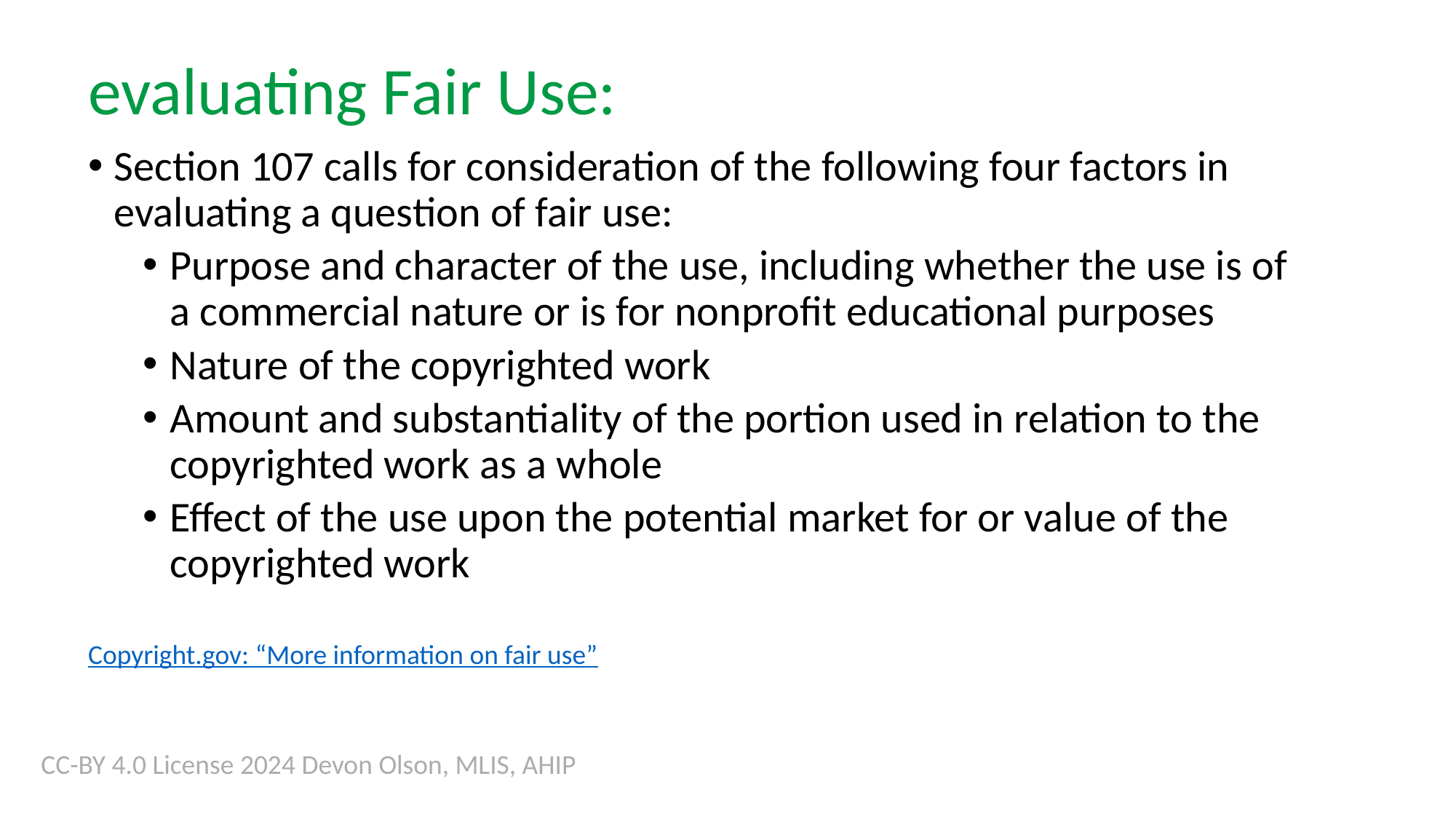

evaluating Fair Use:
Section 107 calls for consideration of the following four factors in evaluating a question of fair use:
Purpose and character of the use, including whether the use is of a commercial nature or is for nonprofit educational purposes
Nature of the copyrighted work
Amount and substantiality of the portion used in relation to the copyrighted work as a whole
Effect of the use upon the potential market for or value of the copyrighted work
Copyright.gov: “More information on fair use”
CC-BY 4.0 License 2024 Devon Olson, MLIS, AHIP